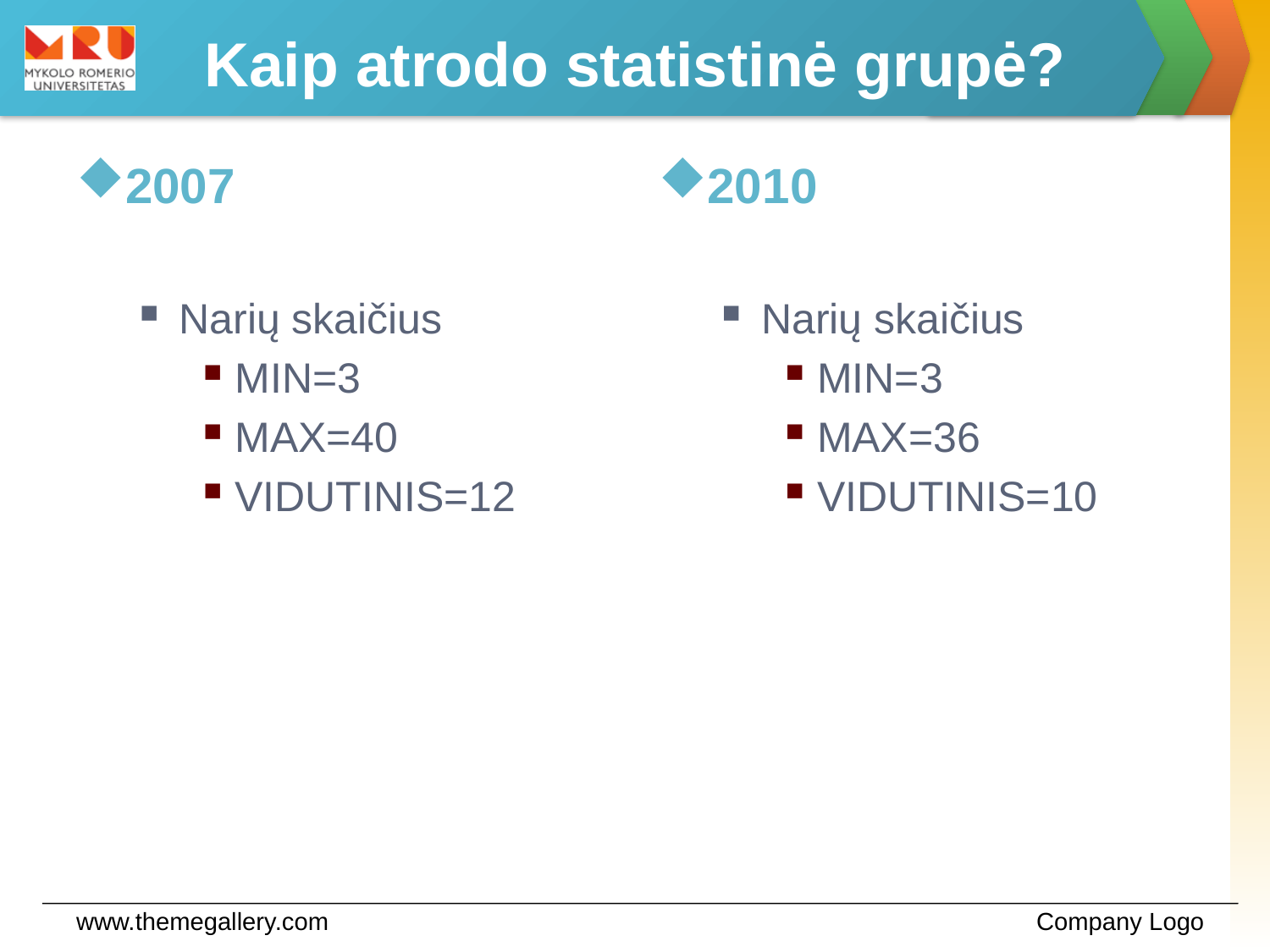

# Kaip atrodo statistinė grupė?
2007

Narių skaičius
MIN=3
MAX=40
VIDUTINIS=12
2010

Narių skaičius
MIN=3
MAX=36
VIDUTINIS=10
www.themegallery.com
Company Logo